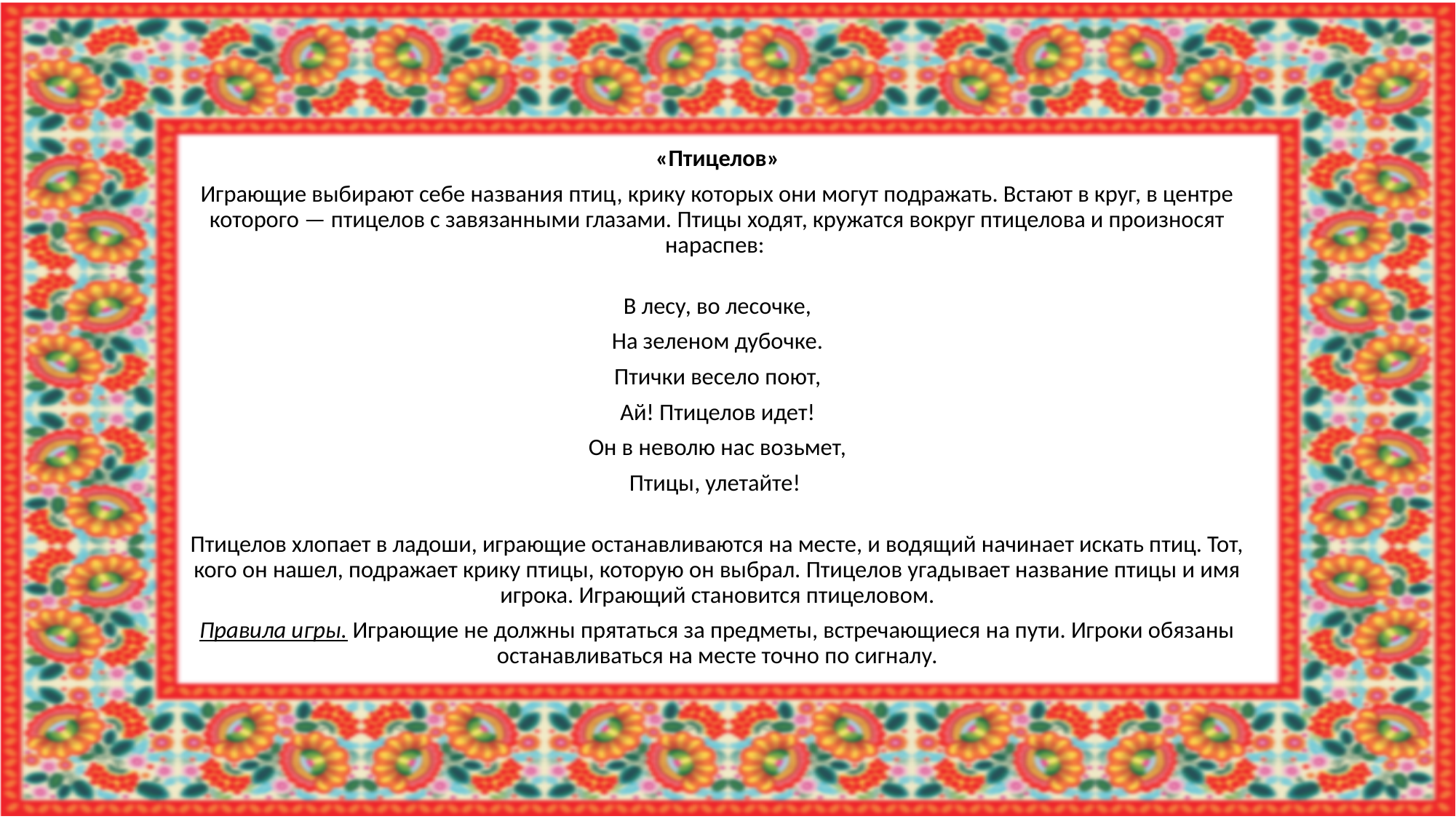

«Птицелов»
Играющие выбирают себе названия птиц, крику которых они могут подражать. Встают в круг, в центре которого — птицелов с завязанными глазами. Птицы ходят, кружатся вокруг птицелова и произносят нараспев:
В лесу, во лесочке,
На зеленом дубочке.
Птички весело поют,
Ай! Птицелов идет!
Он в неволю нас возьмет,
Птицы, улетайте!
Птицелов хлопает в ладоши, играющие останавливаются на месте, и водящий начинает искать птиц. Тот, кого он нашел, подражает крику птицы, которую он выбрал. Птицелов угадывает название птицы и имя игрока. Играющий становится птицеловом.
Правила игры. Играющие не должны прятаться за предметы, встречающиеся на пути. Игроки обязаны останавливаться на месте точно по сигналу.